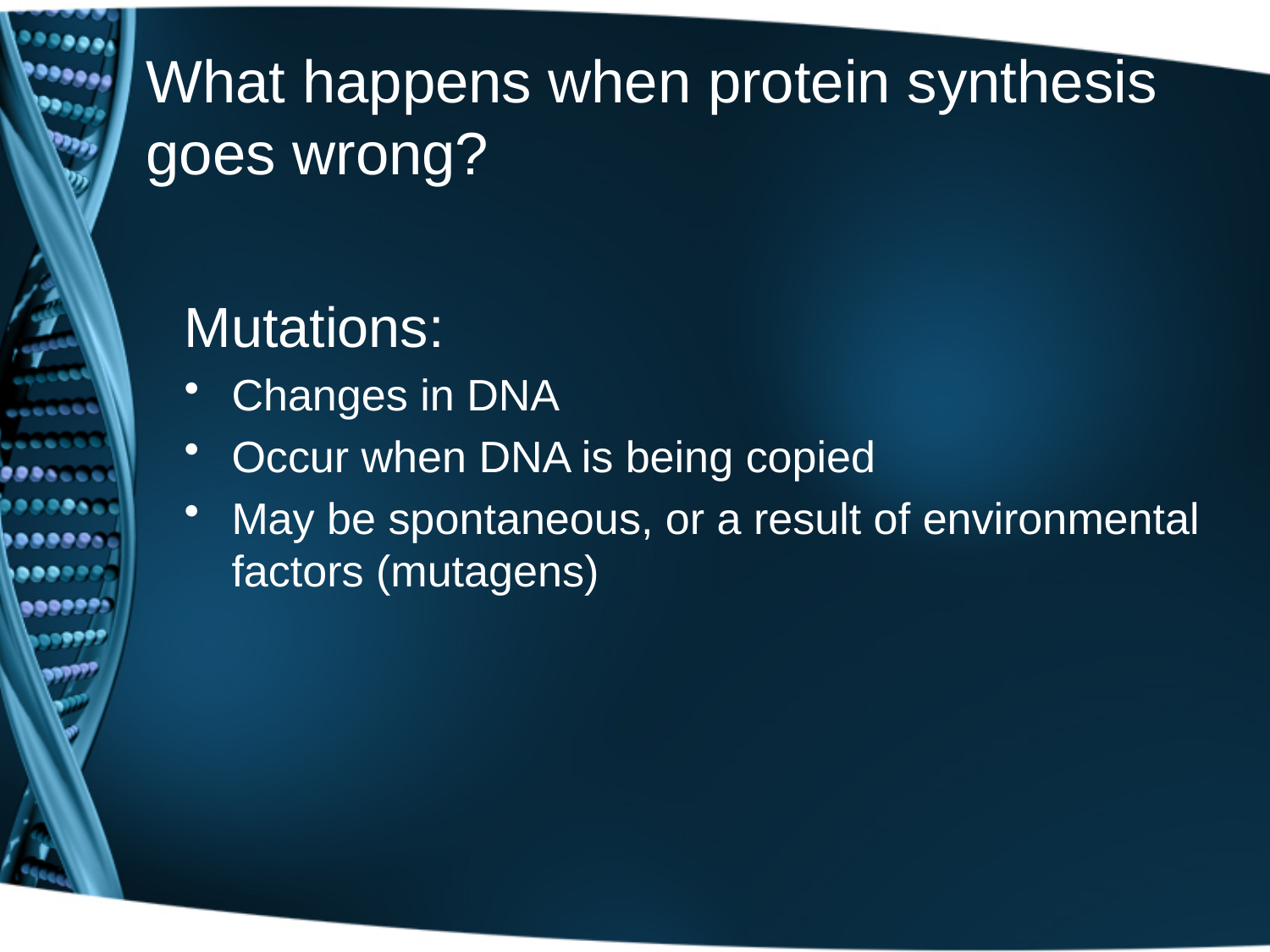

# What happens when protein synthesis goes wrong?

Mutations:
Changes in DNA
Occur when DNA is being copied
May be spontaneous, or a result of environmental factors (mutagens)